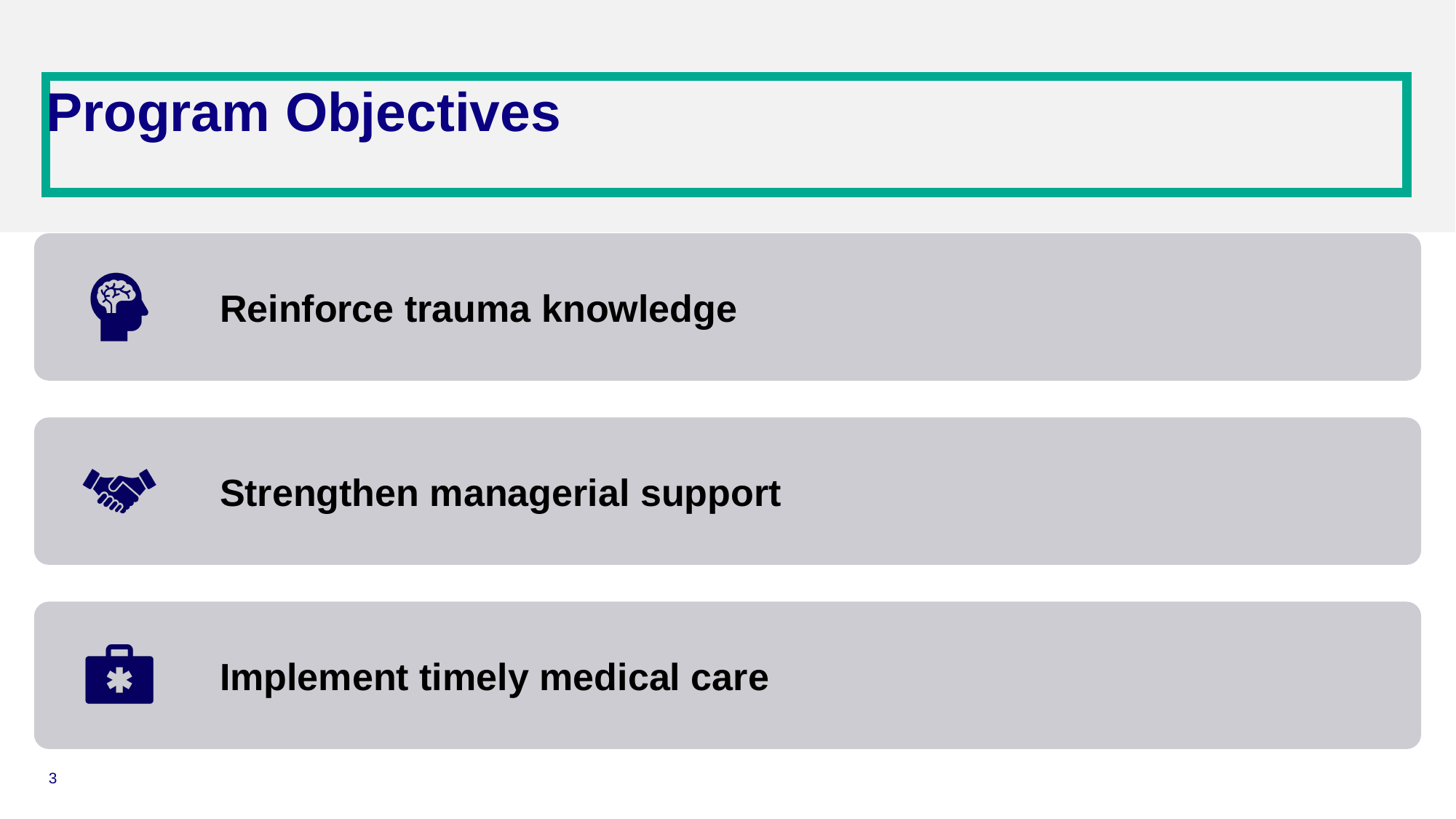

Program Objectives
Reinforce trauma knowledge
Strengthen managerial support
Implement timely medical care

3
Date
Date
Personnaliser le bas de page avec le menu "Insertion / En-tête et pied de page"
Personnaliser le bas de page avec le menu "Insertion / En-tête et pied de page"